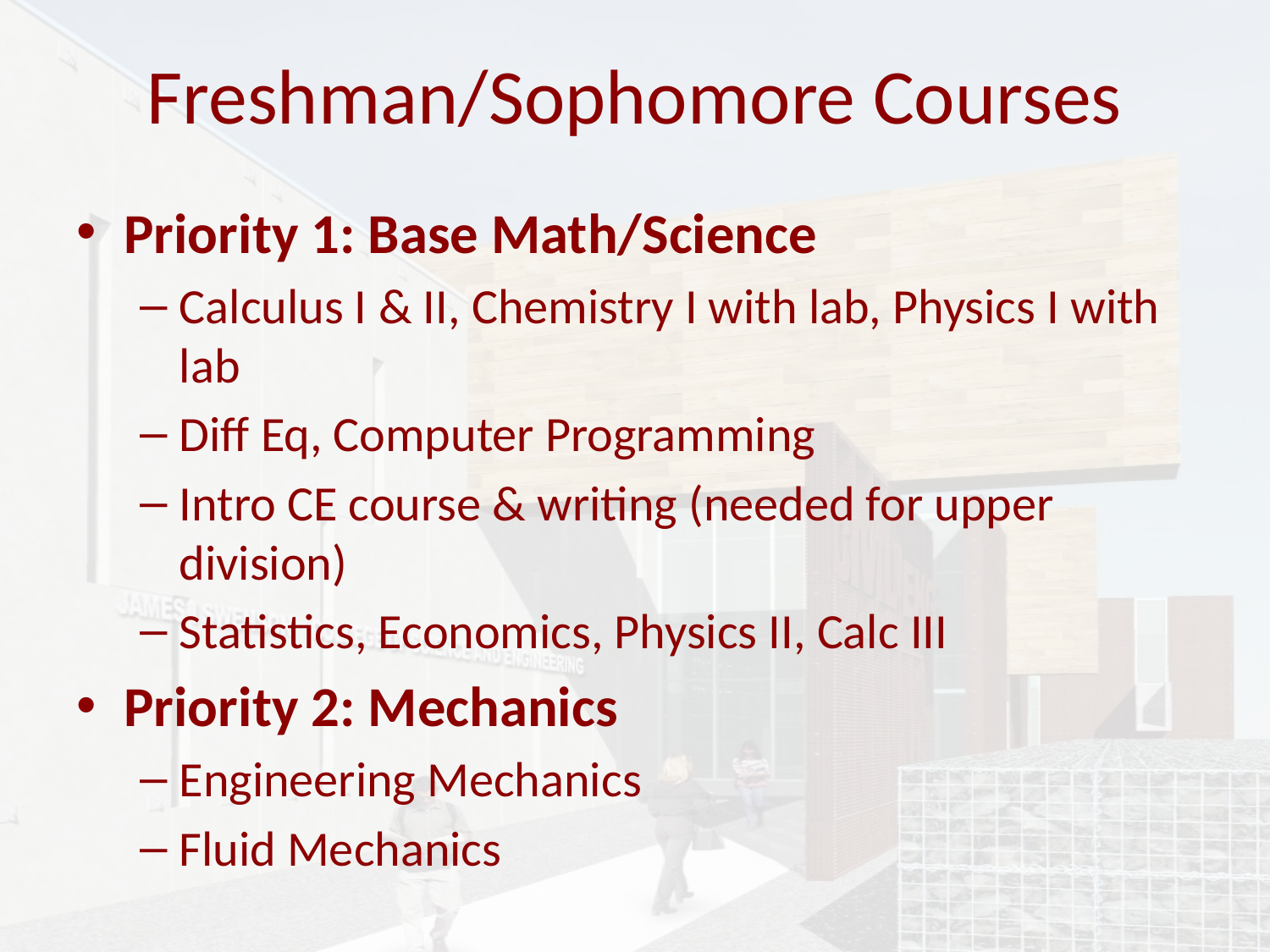

# Freshman/Sophomore Courses
Priority 1: Base Math/Science
Calculus I & II, Chemistry I with lab, Physics I with lab
Diff Eq, Computer Programming
Intro CE course & writing (needed for upper division)
Statistics, Economics, Physics II, Calc III
Priority 2: Mechanics
Engineering Mechanics
Fluid Mechanics